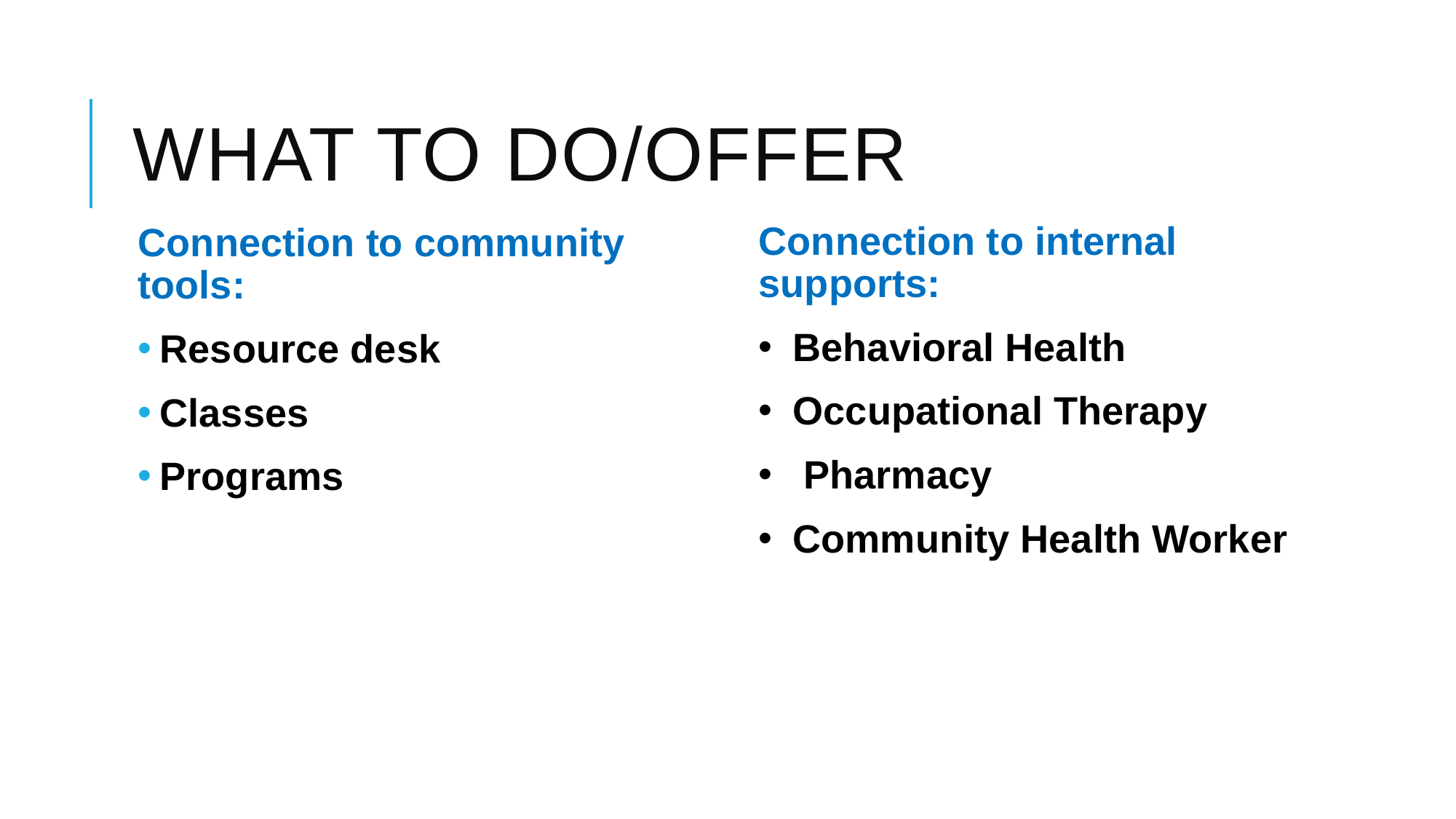

# What to do/offer
Connection to internal supports:
Behavioral Health
Occupational Therapy
 Pharmacy
Community Health Worker
Connection to community tools:
Resource desk
Classes
Programs